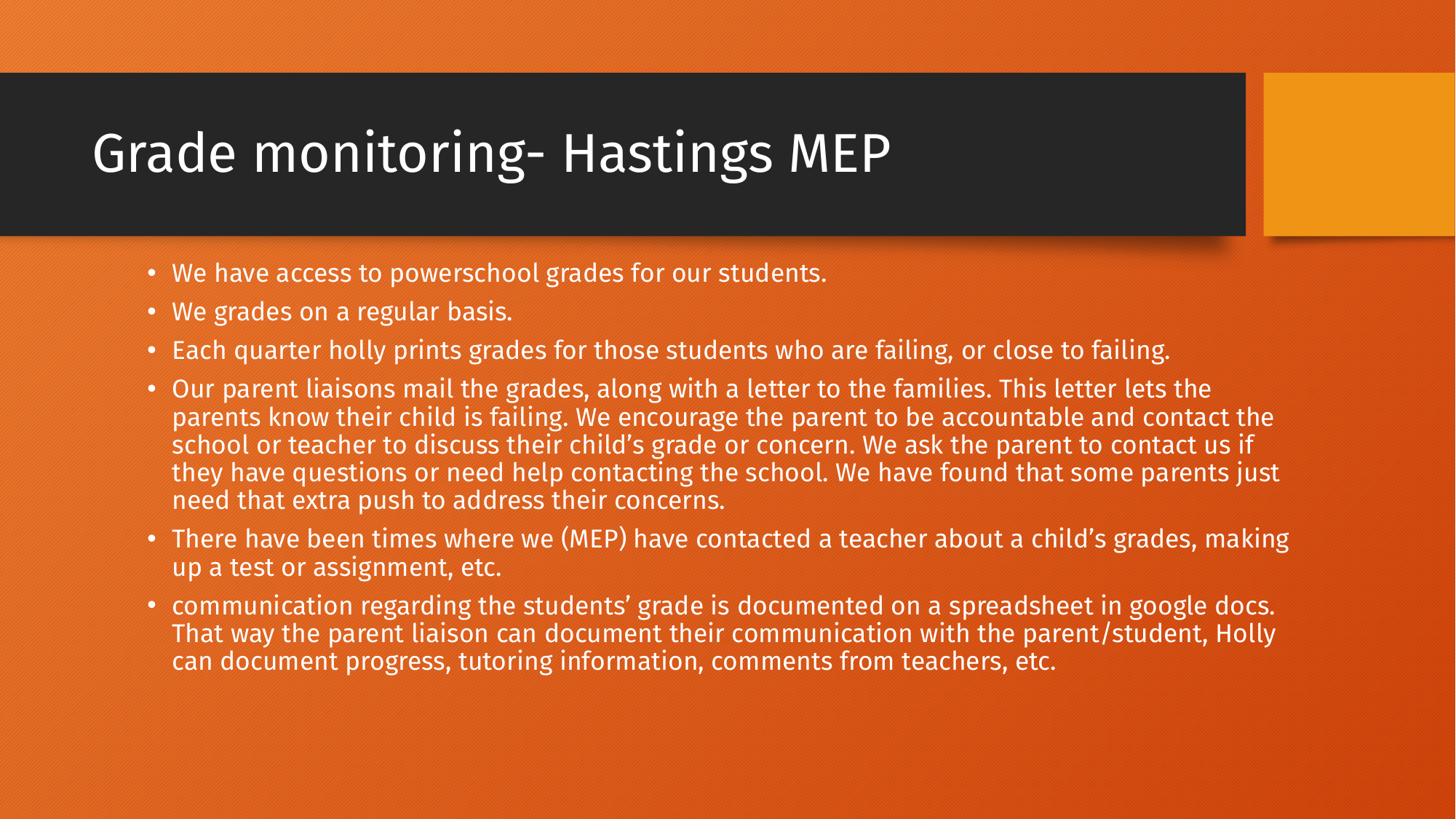

# Grade monitoring- Hastings MEP
We have access to powerschool grades for our students.
We grades on a regular basis.
Each quarter holly prints grades for those students who are failing, or close to failing.
Our parent liaisons mail the grades, along with a letter to the families. This letter lets the parents know their child is failing. We encourage the parent to be accountable and contact the school or teacher to discuss their child’s grade or concern. We ask the parent to contact us if they have questions or need help contacting the school. We have found that some parents just need that extra push to address their concerns.
There have been times where we (MEP) have contacted a teacher about a child’s grades, making up a test or assignment, etc.
communication regarding the students’ grade is documented on a spreadsheet in google docs. That way the parent liaison can document their communication with the parent/student, Holly can document progress, tutoring information, comments from teachers, etc.